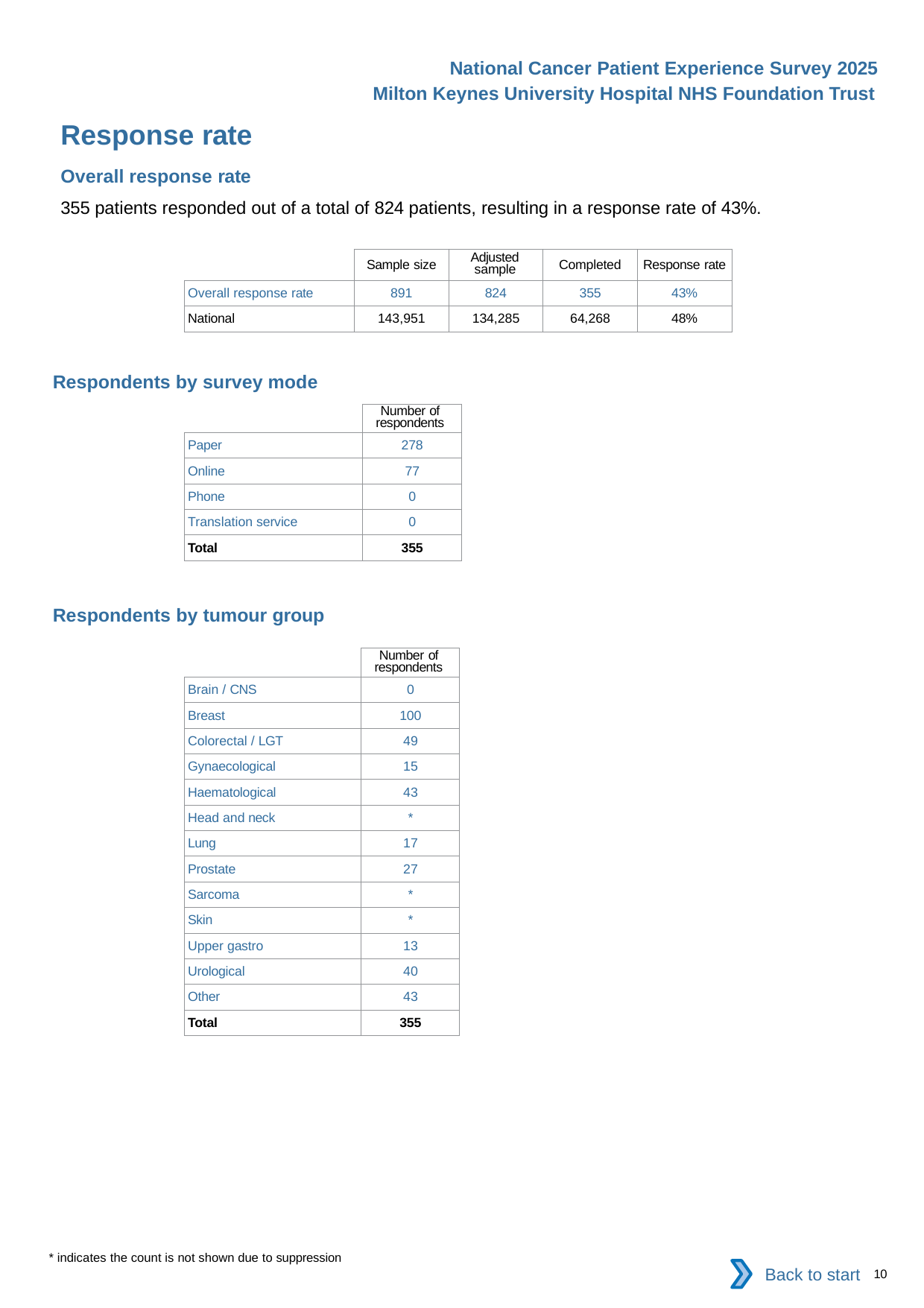

National Cancer Patient Experience Survey 2025
Milton Keynes University Hospital NHS Foundation Trust
Response rate
Overall response rate
355 patients responded out of a total of 824 patients, resulting in a response rate of 43%.
|  | Sample size | Adjusted sample | Completed | Response rate |
| --- | --- | --- | --- | --- |
| Overall response rate | 891 | 824 | 355 | 43% |
| National | 143,951 | 134,285 | 64,268 | 48% |
Respondents by survey mode
|  | Number of respondents |
| --- | --- |
| Paper | 278 |
| Online | 77 |
| Phone | 0 |
| Translation service | 0 |
| Total | 355 |
Respondents by tumour group
|  | Number of respondents |
| --- | --- |
| Brain / CNS | 0 |
| Breast | 100 |
| Colorectal / LGT | 49 |
| Gynaecological | 15 |
| Haematological | 43 |
| Head and neck | \* |
| Lung | 17 |
| Prostate | 27 |
| Sarcoma | \* |
| Skin | \* |
| Upper gastro | 13 |
| Urological | 40 |
| Other | 43 |
| Total | 355 |
* indicates the count is not shown due to suppression
Back to start

10